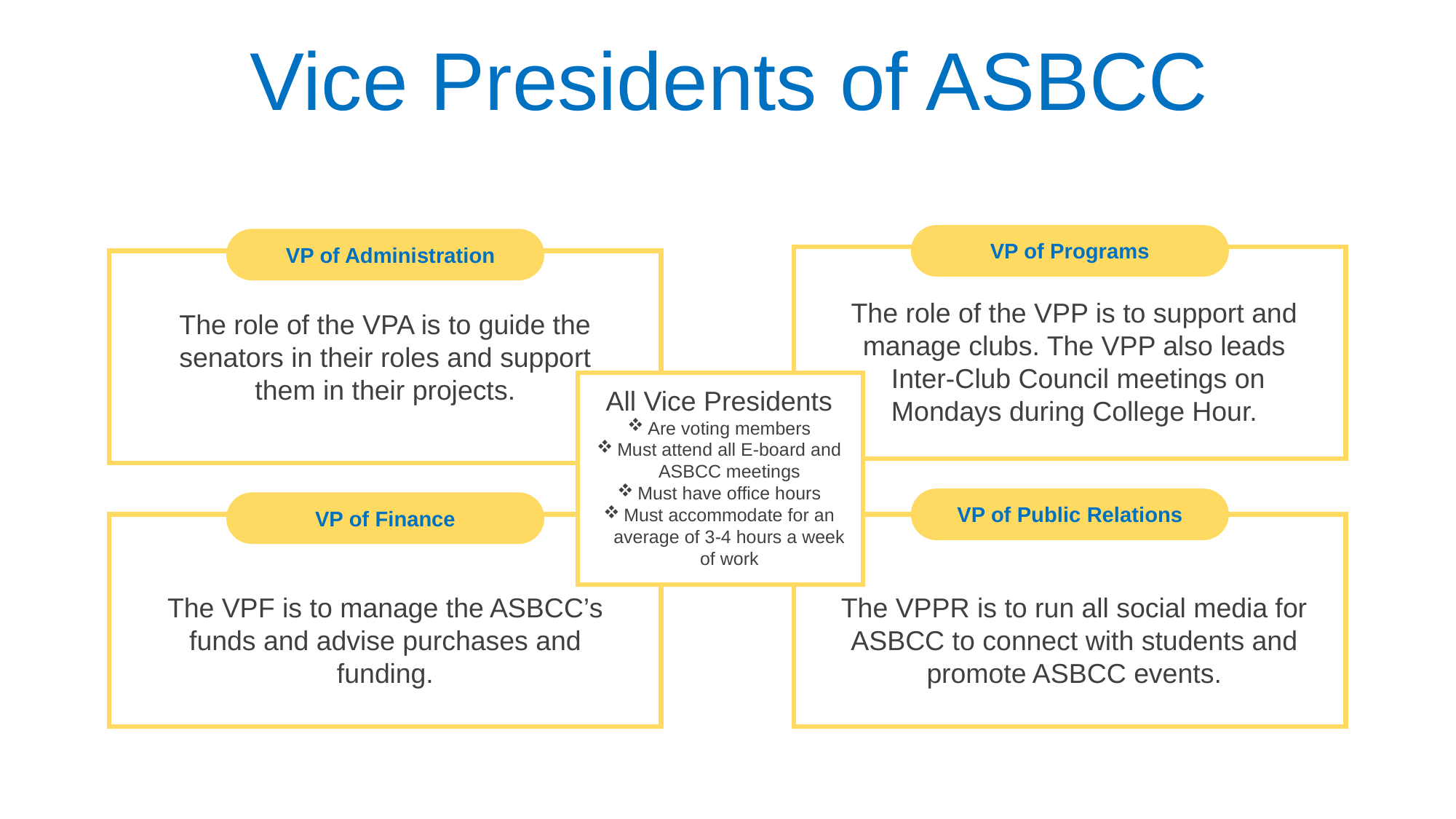

Vice Presidents of ASBCC

VP of Programs
VP of Administration

The role of the VPP is to support and manage clubs. The VPP also leads
 Inter-Club Council meetings on Mondays during College Hour.
The role of the VPA is to guide the senators in their roles and support them in their projects.

All Vice Presidents
Are voting members
Must attend all E-board and ASBCC meetings
Must have office hours
Must accommodate for an average of 3-4 hours a week of work

VP of Public Relations
VP of Finance

The VPF is to manage the ASBCC’s funds and advise purchases and funding.
The VPPR is to run all social media for ASBCC to connect with students and promote ASBCC events.